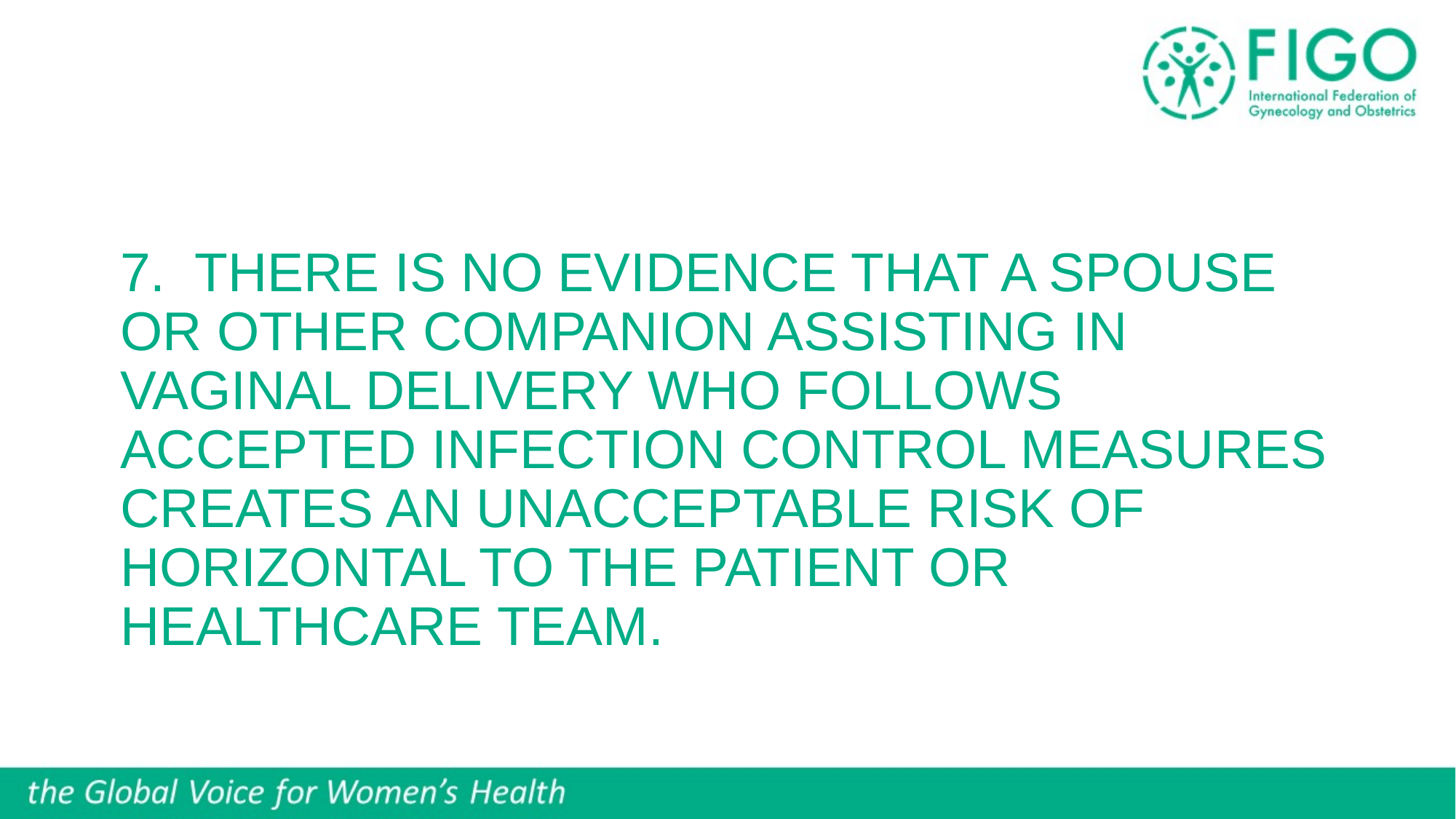

# 7.  There is no evidence that a spouse or other companion assisting in vaginal delivery who follows accepted infection control measures creates an unacceptable risk of horizontal to the patient or healthcare team.